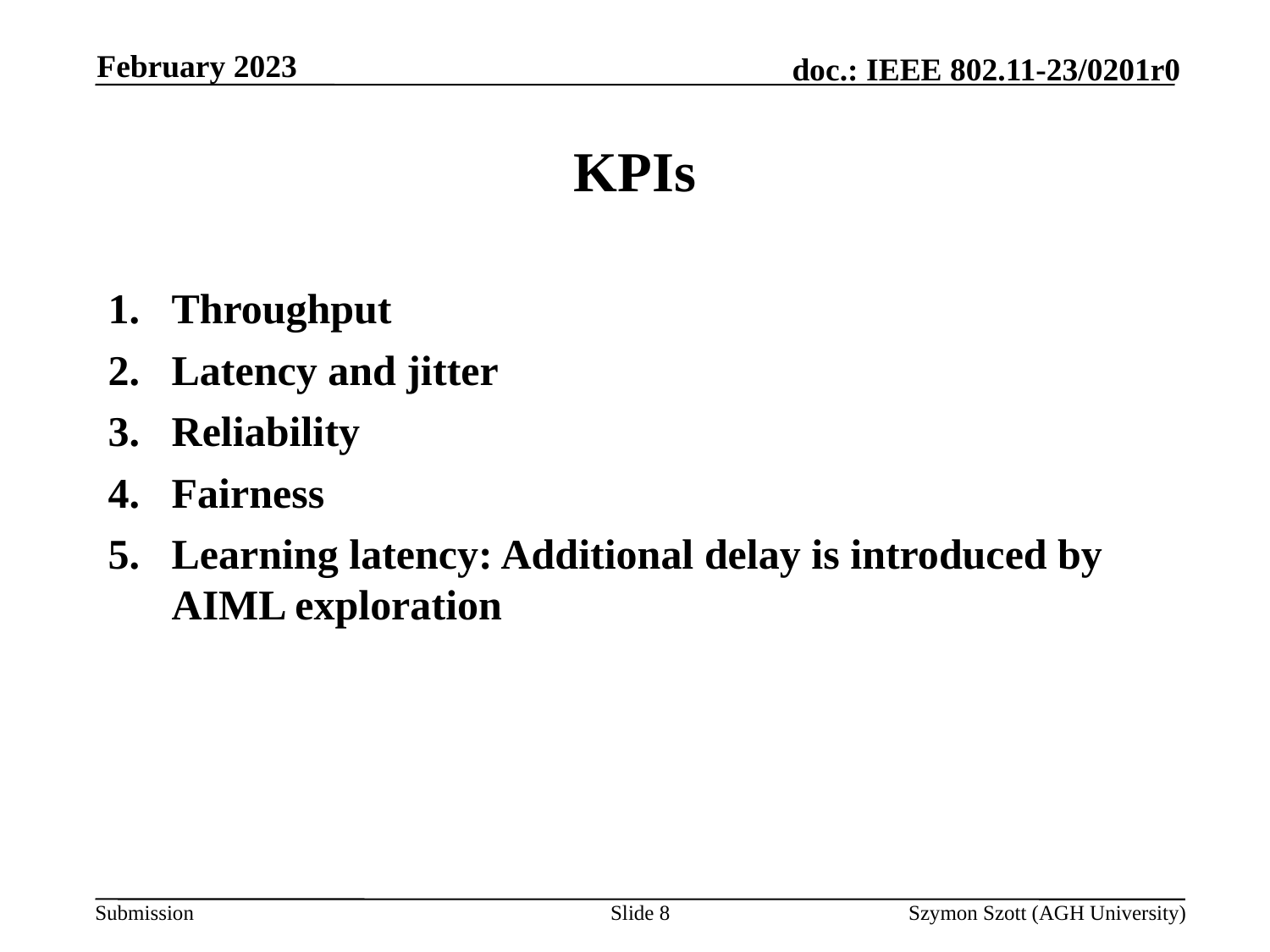

February 2023
# KPIs
Throughput
Latency and jitter
Reliability
Fairness
Learning latency: Additional delay is introduced by AIML exploration
Slide 8
Szymon Szott (AGH University)